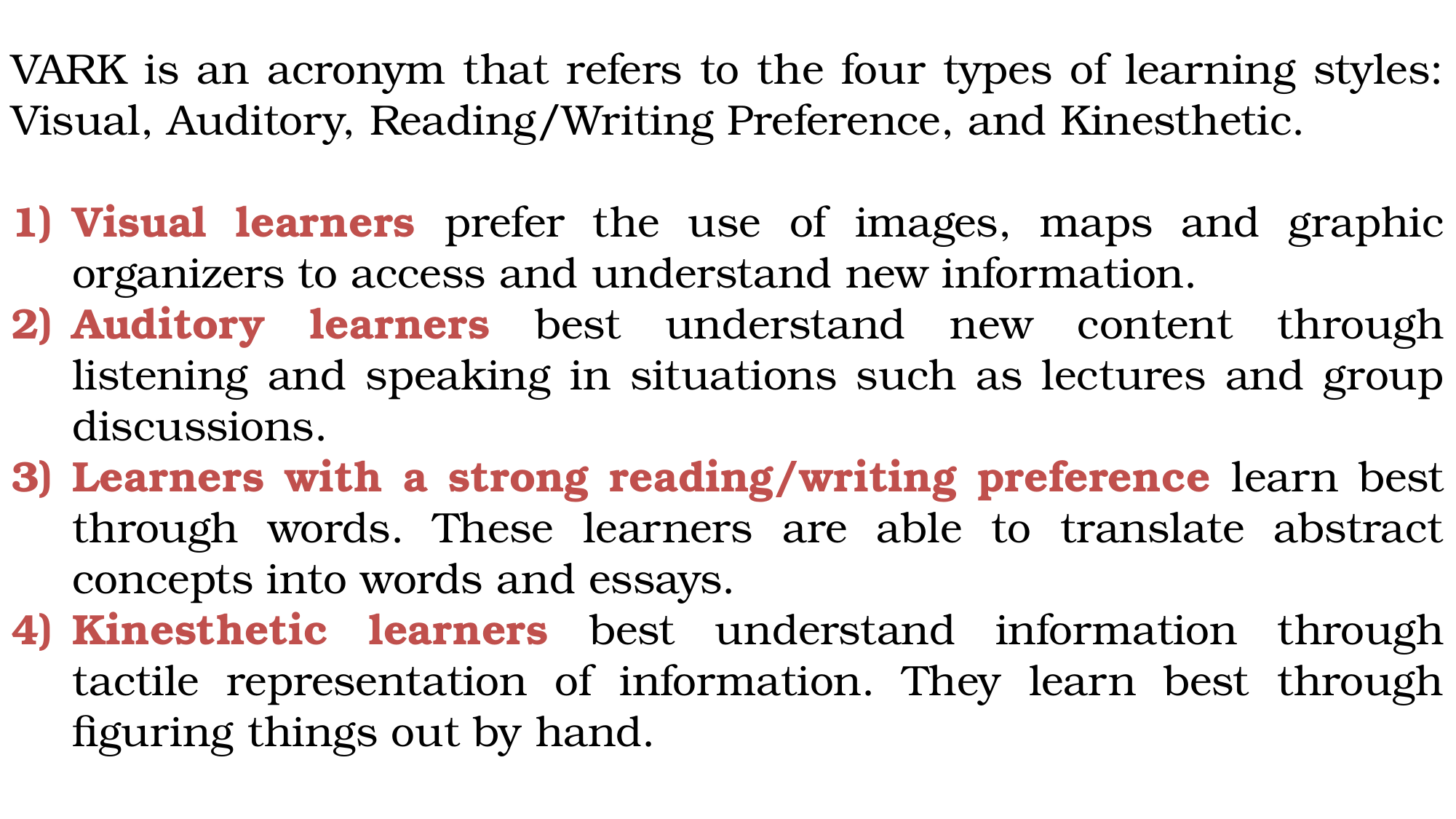

VARK is an acronym that refers to the four types of learning styles: Visual, Auditory, Reading/Writing Preference, and Kinesthetic.

Visual learners prefer the use of images, maps and graphic organizers to access and understand new information.
Auditory learners best understand new content through listening and speaking in situations such as lectures and group discussions.
Learners with a strong reading/writing preference learn best through words. These learners are able to translate abstract concepts into words and essays.
Kinesthetic learners best understand information through tactile representation of information. They learn best through figuring things out by hand.